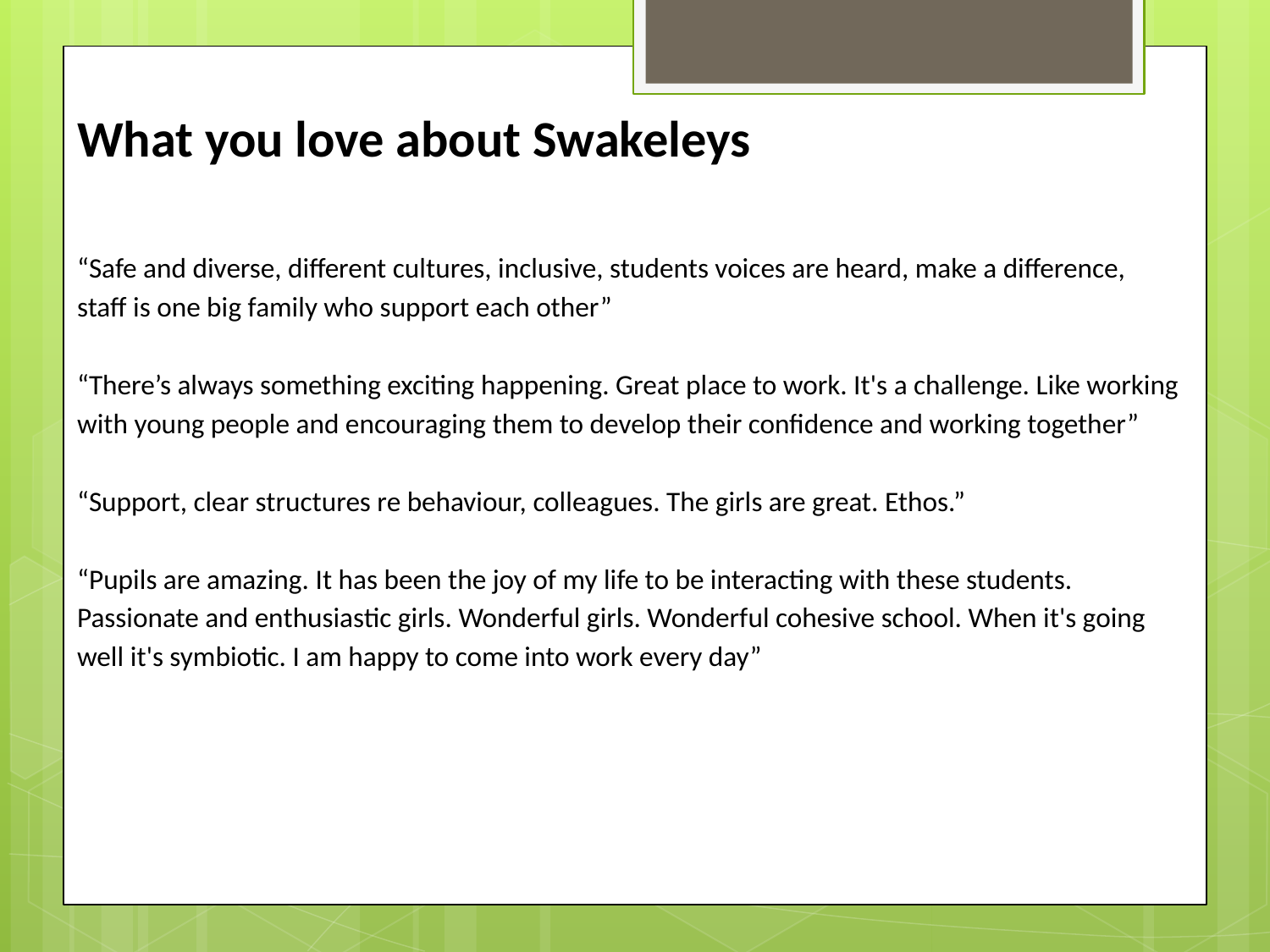

What you love about Swakeleys

“Safe and diverse, different cultures, inclusive, students voices are heard, make a difference, staff is one big family who support each other”

“There’s always something exciting happening. Great place to work. It's a challenge. Like working with young people and encouraging them to develop their confidence and working together”

“Support, clear structures re behaviour, colleagues. The girls are great. Ethos.”

“Pupils are amazing. It has been the joy of my life to be interacting with these students. Passionate and enthusiastic girls. Wonderful girls. Wonderful cohesive school. When it's going well it's symbiotic. I am happy to come into work every day”